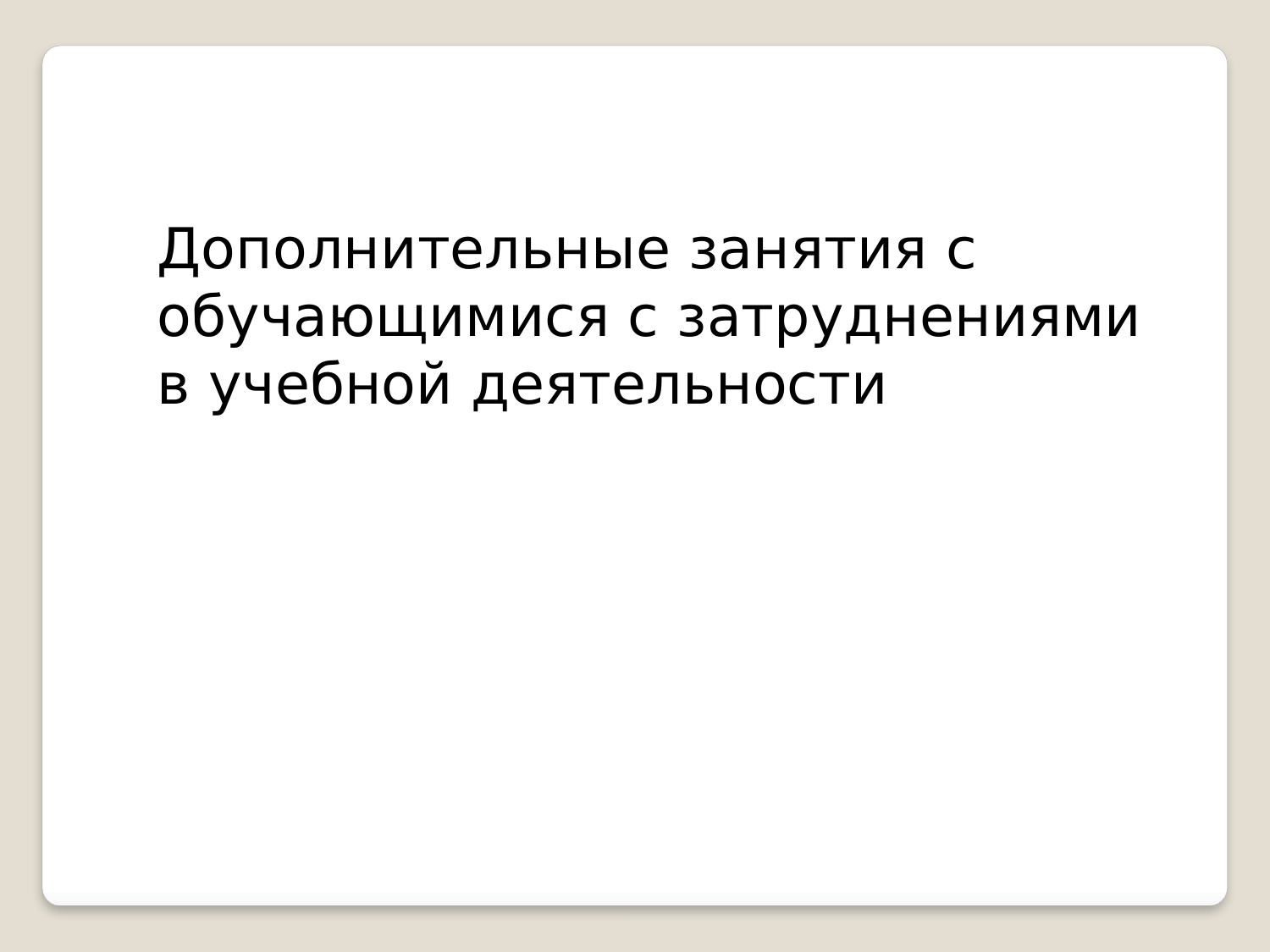

Дополнительные занятия с обучающимися с затруднениями в учебной деятельности